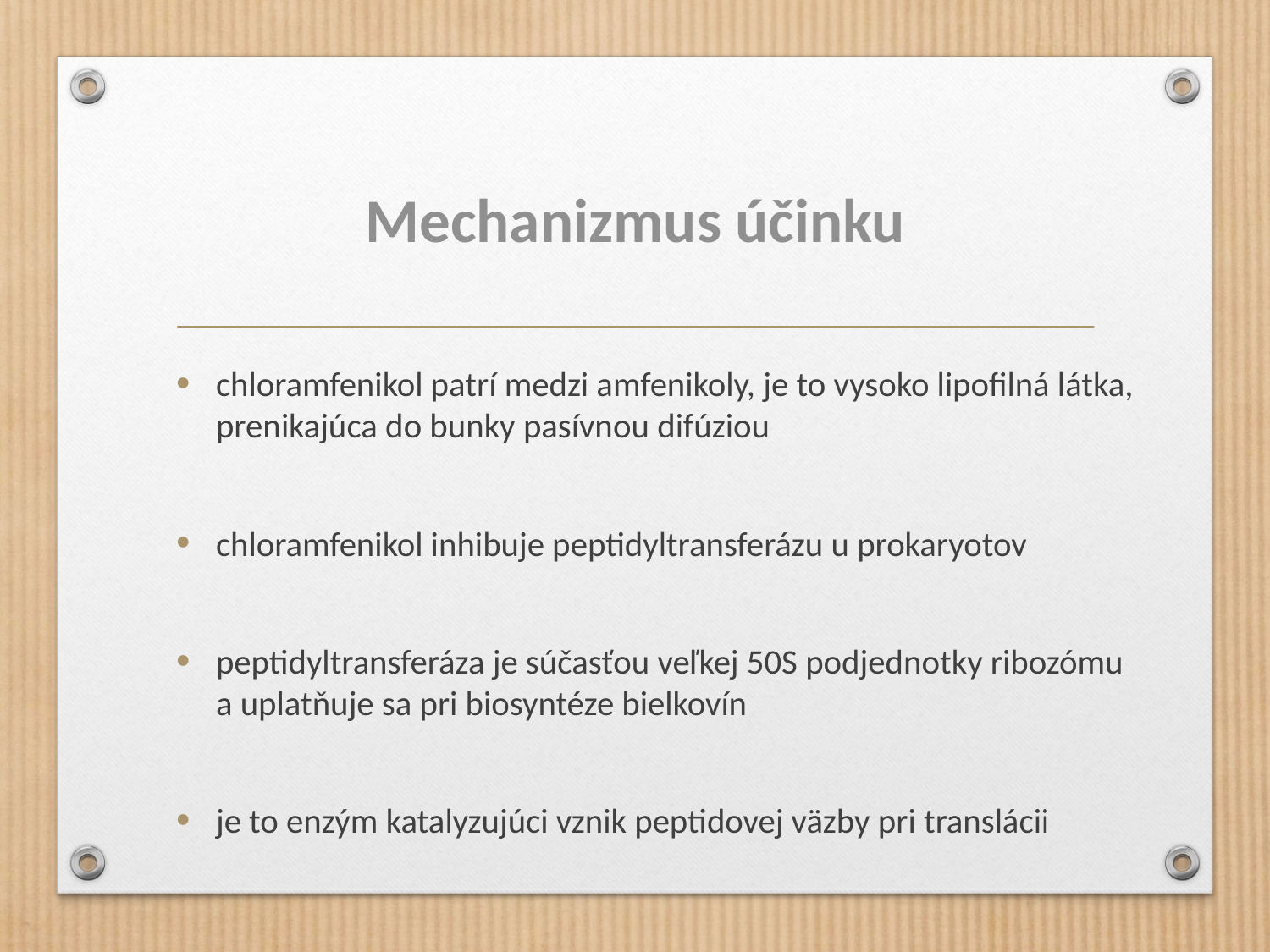

# Mechanizmus účinku
chloramfenikol patrí medzi amfenikoly, je to vysoko lipofilná látka, prenikajúca do bunky pasívnou difúziou

chloramfenikol inhibuje peptidyltransferázu u prokaryotov

peptidyltransferáza je súčasťou veľkej 50S podjednotky ribozómu a uplatňuje sa pri biosyntéze bielkovín

je to enzým katalyzujúci vznik peptidovej väzby pri translácii